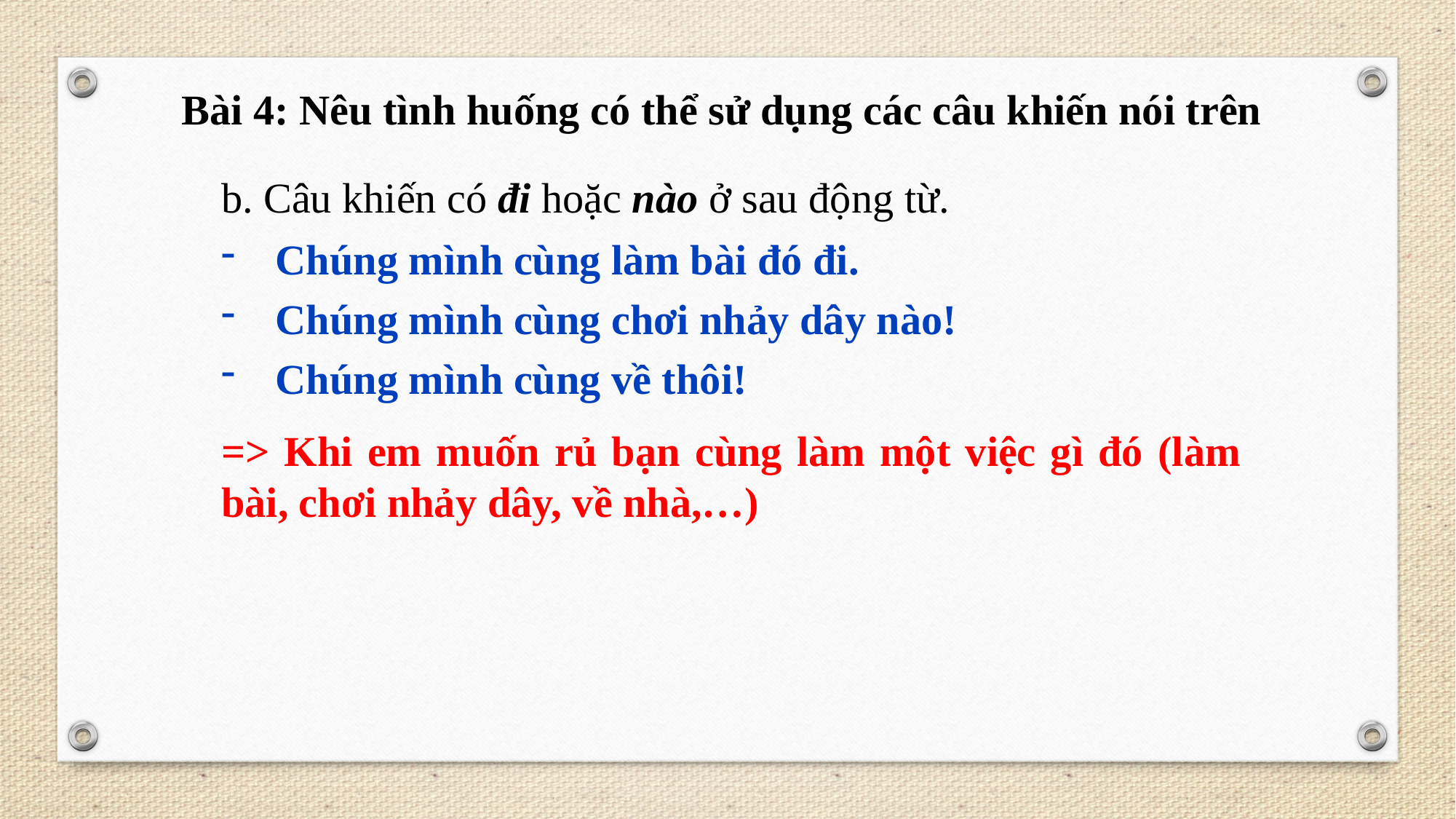

Bài 4: Nêu tình huống có thể sử dụng các câu khiến nói trên
b. Câu khiến có đi hoặc nào ở sau động từ.
Chúng mình cùng làm bài đó đi.
Chúng mình cùng chơi nhảy dây nào!
Chúng mình cùng về thôi!
=> Khi em muốn rủ bạn cùng làm một việc gì đó (làm bài, chơi nhảy dây, về nhà,…)